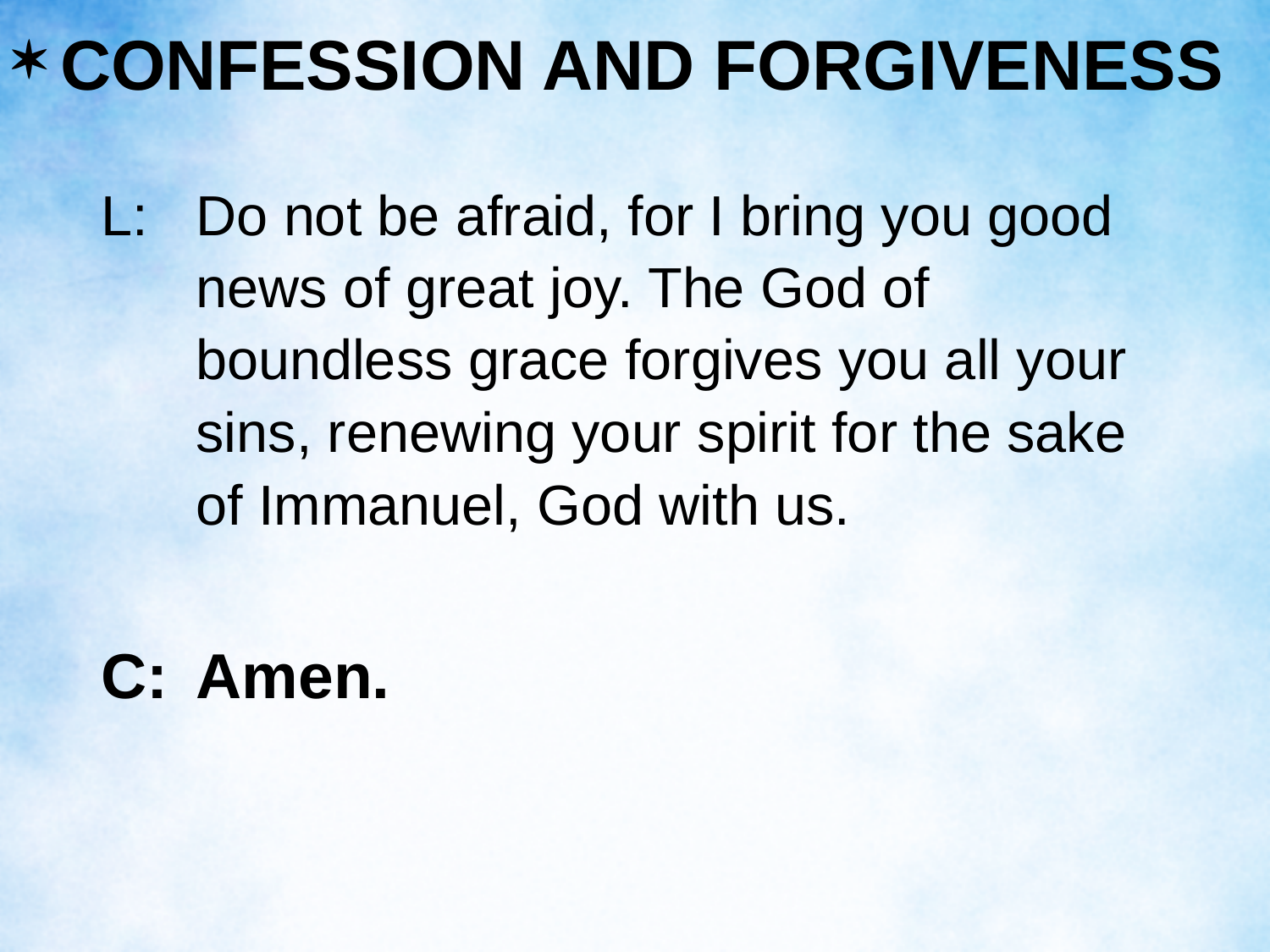

CONFESSION AND FORGIVENESS
L:	Do not be afraid, for I bring you good news of great joy. The God of boundless grace forgives you all your sins, renewing your spirit for the sake of Immanuel, God with us.

C:	Amen.